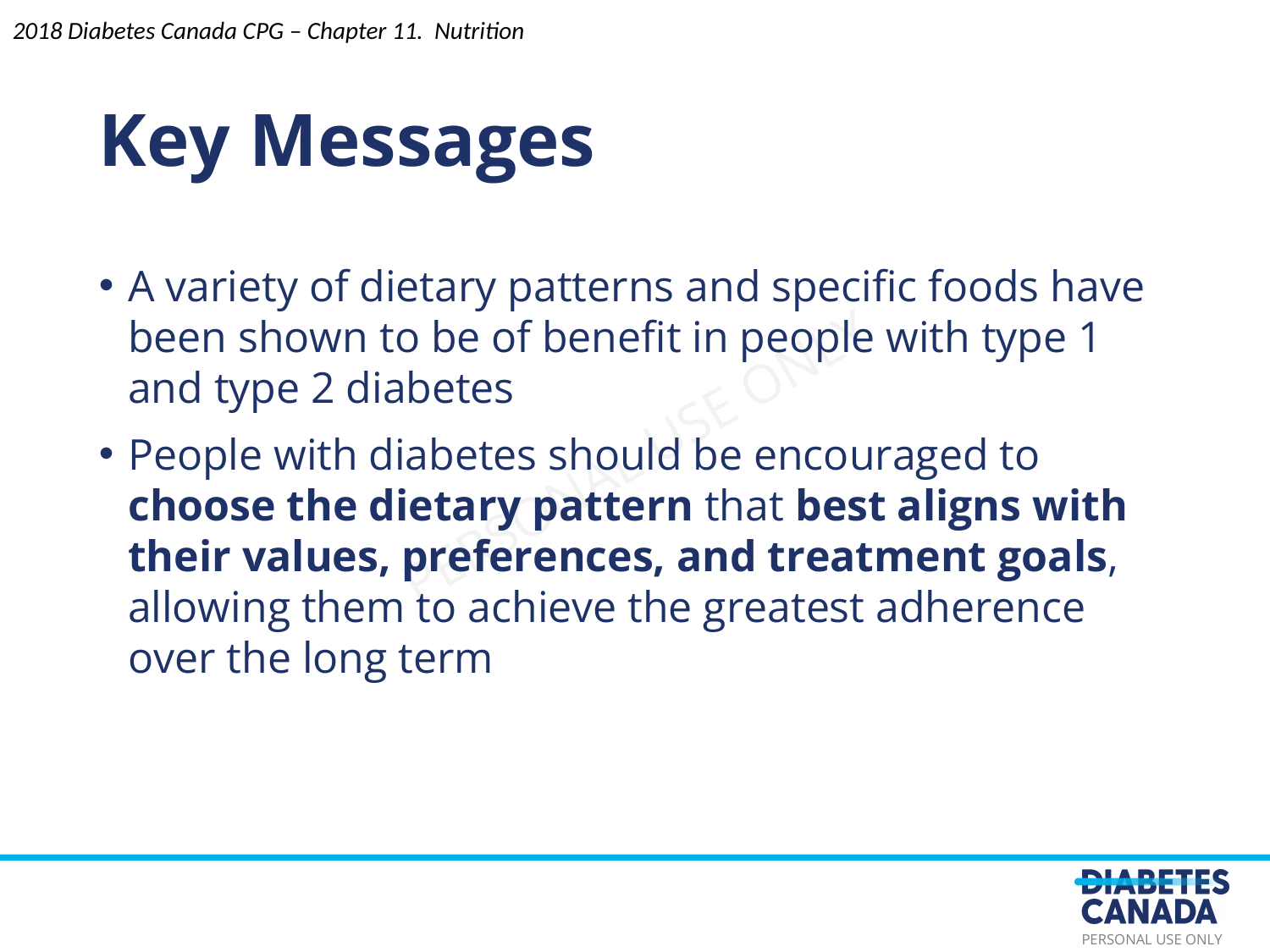

Key Messages
A variety of dietary patterns and specific foods have been shown to be of benefit in people with type 1 and type 2 diabetes
People with diabetes should be encouraged to choose the dietary pattern that best aligns with their values, preferences, and treatment goals, allowing them to achieve the greatest adherence over the long term
2018 Diabetes Canada CPG – Chapter 11.  Nutrition